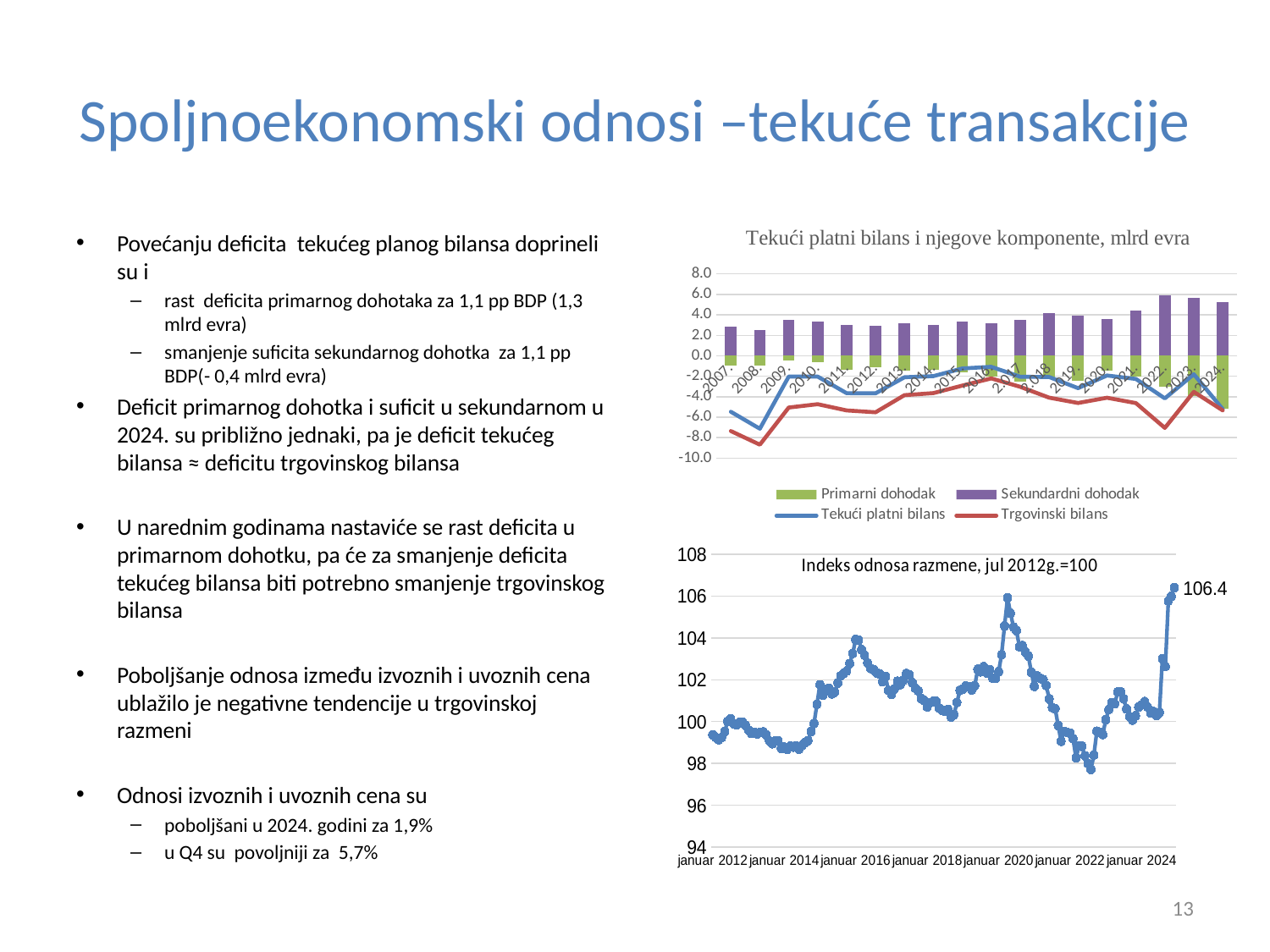

# Spoljnoekonomski odnosi –tekuće transakcije

### Chart: Tekući platni bilans i njegove komponente, mlrd evra

| Category | Primarni dohodak | Sekundardni dohodak | Tekući platni bilans | Trgovinski bilans |
|---|---|---|---|---|
| 2007. | -0.9816495198787772 | 2.8659979367079393 | -5.4735545542945205 | -7.357902971123684 |
| 2008. | -0.9816544106142309 | 2.54061275204356 | -7.1254065798195665 | -8.684364921248894 |
| 2009. | -0.4792008554451903 | 3.503826261300655 | -2.031830383923128 | -5.0564557897785924 |
| 2010. | -0.6584109535084108 | 3.3506828219183578 | -2.0367343171083503 | -4.729006185518298 |
| 2011. | -1.3681123281543226 | 3.05360801958186 | -3.655992694850731 | -5.341488386278268 |
| 2012. | -1.0973282890815073 | 2.9488240194703175 | -3.671421662624991 | -5.522917393013801 |
| 2013. | -1.4185584024939533 | 3.165559950026567 | -2.0982663588907715 | -3.8452679064233855 |
| 2014. | -1.3425950314865371 | 3.0032673697090377 | -1.9847291921228685 | -3.645401530345369 |
| 2015. | -1.6579971440295158 | 3.3395532166987785 | -1.2338171217680938 | -2.9153731944373567 |
| 2016. | -2.022164807454719 | 3.1591598574240596 | -1.0748629802715632 | -2.2118580302409034 |
| 2.017 | -2.5333871330690703 | 3.513934095138364 | -2.050819503838505 | -3.0313664659077975 |
| 2.018 | -2.1823327314944563 | 4.196760443384735 | -2.076131724974551 | -4.09055943686483 |
| 2019. | -2.4785437640892853 | 3.9292730760814716 | -3.1609028888754604 | -4.611632200867645 |
| 2020. | -1.4245850668968771 | 3.594879365168697 | -1.9287690108294977 | -4.099063309101319 |
| 2021. | -2.057823983220646 | 4.413504828885271 | -2.2656177846114316 | -4.621298630276056 |
| 2022. | -3.00107688167356 | 5.888745547810042 | -4.162228832488419 | -7.049897498624903 |
| 2023. | -3.9175105545323605 | 5.638565996842131 | -1.8037311213854892 | -3.5247865636952604 |
| 2024. | -5.150254107795418 | 5.277371458763926 | -5.208122297121948 | -5.335239648090454 |
Povećanju deficita  tekućeg planog bilansa doprineli su i
rast  deficita primarnog dohotaka za 1,1 pp BDP (1,3 mlrd evra)
smanjenje suficita sekundarnog dohotka  za 1,1 pp BDP(- 0,4 mlrd evra)
Deficit primarnog dohotka i suficit u sekundarnom u 2024. su približno jednaki, pa je deficit tekućeg bilansa ≈ deficitu trgovinskog bilansa

U narednim godinama nastaviće se rast deficita u primarnom dohotku, pa će za smanjenje deficita tekućeg bilansa biti potrebno smanjenje trgovinskog bilansa

Poboljšanje odnosa između izvoznih i uvoznih cena ublažilo je negativne tendencije u trgovinskoj razmeni

Odnosi izvoznih i uvoznih cena su
poboljšani u 2024. godini za 1,9%
u Q4 su  povoljniji za  5,7%

### Chart

| Category | Indeks odnosa razmene, jun 2012=100 |
|---|---|
| januar 2012 | 99.3612594604492 |
| februar 2012 | 99.2432098388672 |
| mart 2012 | 99.1335678100586 |
| april 2012 | 99.2316970825195 |
| maj 2012 | 99.517707824707 |
| jun 2012 | 100.0 |
| jul 2012 | 100.13289642334 |
| avgust 2012 | 99.9015579223633 |
| septembar 2012 | 99.8354415893555 |
| oktobar 2012 | 99.9599761962891 |
| novembar 2012 | 99.9663619995117 |
| decembar 2012 | 99.8120346069336 |
| januar 2013 | 99.5888442993164 |
| februar 2013 | 99.4268798828125 |
| mart 2013 | 99.4817199707031 |
| april 2013 | 99.40869140625 |
| maj 2013 | 99.4756927490234 |
| jun 2013 | 99.4972381591797 |
| jul 2013 | 99.3512649536133 |
| avgust 2013 | 99.0705032348633 |
| septembar 2013 | 98.9373092651367 |
| oktobar 2013 | 99.0740356445313 |
| novembar 2013 | 99.0714569091797 |
| decembar 2013 | 98.7119369506836 |
| januar 2014 | 98.7723083496094 |
| februar 2014 | 98.6681442260742 |
| mart 2014 | 98.8210678100586 |
| april 2014 | 98.7770690917969 |
| maj 2014 | 98.8315124511719 |
| jun 2014 | 98.6787490844727 |
| jul 2014 | 98.8598251342773 |
| avgust 2014 | 98.987678527832 |
| septembar 2014 | 99.0842437744141 |
| oktobar 2014 | 99.5191497802734 |
| novembar 2014 | 99.901252746582 |
| decembar 2014 | 100.827262878418 |
| januar 2015 | 101.75658416748 |
| februar 2015 | 101.265556335449 |
| mart 2015 | 101.523094177246 |
| april 2015 | 101.582794189453 |
| maj 2015 | 101.325401306152 |
| jun 2015 | 101.40633392334 |
| jul 2015 | 101.841735839844 |
| avgust 2015 | 102.181640625 |
| septembar 2015 | 102.306243896484 |
| oktobar 2015 | 102.419525146484 |
| novembar 2015 | 102.770072937012 |
| decembar 2015 | 103.257591247559 |
| januar 2016 | 103.921913146973 |
| februar 2016 | 103.893669128418 |
| mart 2016 | 103.434326171875 |
| april 2016 | 103.174659729004 |
| maj 2016 | 102.795166015625 |
| jun 2016 | 102.538230895996 |
| jul 2016 | 102.479316711426 |
| avgust 2016 | 102.331634521484 |
| septembar 2016 | 102.278091430664 |
| oktobar 2016 | 101.905700683594 |
| novembar 2016 | 102.152717590332 |
| decembar 2016 | 101.48543548584 |
| januar 2017 | 101.30135345459 |
| februar 2017 | 101.549499511719 |
| mart 2017 | 101.925338745117 |
| april 2017 | 101.765586853027 |
| maj 2017 | 101.964889526367 |
| jun 2017 | 102.289459228516 |
| jul 2017 | 102.238716125488 |
| avgust 2017 | 101.866119384766 |
| septembar 2017 | 101.595390319824 |
| oktobar 2017 | 101.464324951172 |
| novembar 2017 | 101.107276916504 |
| decembar 2017 | 101.013244628906 |
| januar 2018 | 100.700378417969 |
| februar 2018 | 100.89884185791 |
| mart 2018 | 100.95711517334 |
| april 2018 | 100.975021362305 |
| maj 2018 | 100.643615722656 |
| jun 2018 | 100.531234741211 |
| jul 2018 | 100.491600036621 |
| avgust 2018 | 100.575843811035 |
| septembar 2018 | 100.215438842773 |
| oktobar 2018 | 100.327301025391 |
| novembar 2018 | 100.910484313965 |
| decembar 2018 | 101.487350463867 |
| januar 2019 | 101.55549621582 |
| februar 2019 | 101.698608398438 |
| mart 2019 | 101.668312072754 |
| april 2019 | 101.516555786133 |
| maj 2019 | 101.711242675781 |
| jun 2019 | 102.495346069336 |
| jul 2019 | 102.380981445313 |
| avgust 2019 | 102.616508483887 |
| septembar 2019 | 102.32893371582 |
| oktobar 2019 | 102.473762512207 |
| novembar 2019 | 102.071281433105 |
| decembar 2019 | 102.059539794922 |
| januar 2020 | 102.378425598145 |
| februar 2020 | 103.190528869629 |
| mart 2020 | 104.575614929199 |
| april 2020 | 105.91138458252 |
| maj 2020 | 105.183135986328 |
| jun 2020 | 104.515205383301 |
| jul 2020 | 104.346809387207 |
| avgust 2020 | 103.57918548584 |
| septembar 2020 | 103.624656677246 |
| oktobar 2020 | 103.327156066895 |
| novembar 2020 | 103.125518798828 |
| decembar 2020 | 102.351348876953 |
| januar 2021 | 101.682792663574 |
| februar 2021 | 102.173225402832 |
| mart 2021 | 102.064964294434 |
| april 2021 | 102.00016784668 |
| maj 2021 | 101.72021484375 |
| jun 2021 | 101.076721191406 |
| jul 2021 | 100.672073364258 |
| avgust 2021 | 100.609817504883 |
| septembar 2021 | 99.8108825683594 |
| oktobar 2021 | 99.05712890625 |
| novembar 2021 | 99.5276641845703 |
| decembar 2021 | 99.4811935424805 |
| januar 2022 | 99.4389266967773 |
| februar 2022 | 99.1748428344727 |
| mart 2022 | 98.2716903686523 |
| april 2022 | 98.8206024169922 |
| maj 2022 | 98.8119430541992 |
| jun 2022 | 98.3593826293945 |
| jul 2022 | 97.994514465332 |
| avgust 2022 | 97.7026062011719 |
| septembar 2022 | 98.4007110595703 |
| oktobar 2022 | 99.5321273803711 |
| novembar 2022 | 99.4833450317383 |
| decembar 2022 | 99.3766784667969 |
| januar 2023 | 100.090324401855 |
| februar 2023 | 100.571990966797 |
| mart 2023 | 100.901458740234 |
| april 2023 | 100.847938537598 |
| maj 2023 | 101.414176940918 |
| jun 2023 | 101.419830322266 |
| jul 2023 | 101.086807250977 |
| avgust 2023 | 100.597938537598 |
| septembar 2023 | 100.227462768555 |
| oktobar 2023 | 100.064834594727 |
| novembar 2023 | 100.27025604248 |
| decembar 2023 | 100.688972473145 |
| januar 2024 | 100.790840148926 |
| februar 2024 | 100.951667785645 |
| mart 2024 | 100.699089050293 |
| april 2024 | 100.401329040527 |
| maj 2024 | 100.464721679688 |
| jun 2024 | 100.276306152344 |
| jul 2024 | 100.419898986816 |
| avgust 2024 | 103.01228906250036 |
| septembar 2024 | 102.63292187500032 |
| oktobar 2024 | 105.76853016662643 |
| novembar 2024 | 105.98566063690136 |
| decembar 2024 | 106.4 |
13